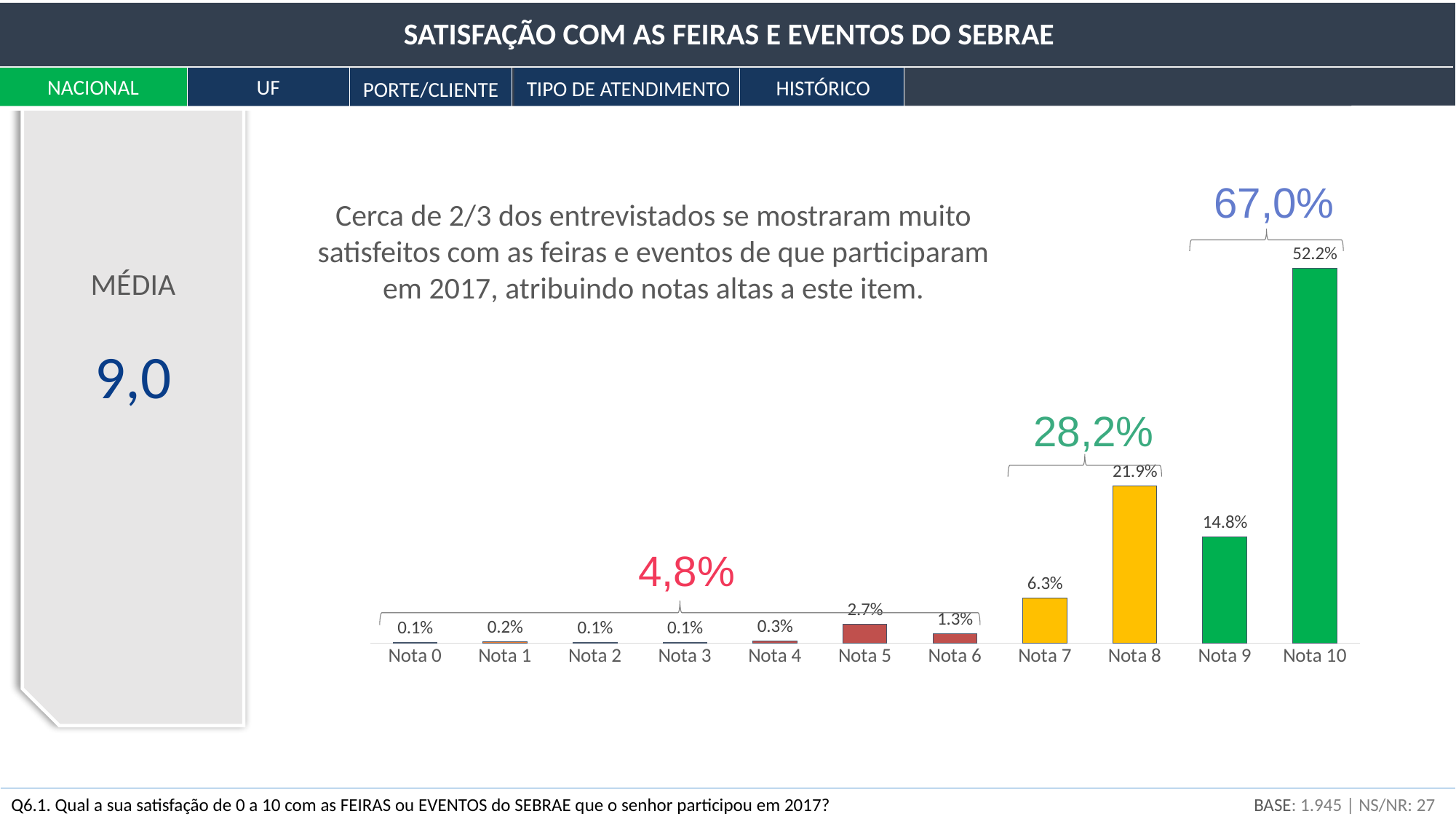

SATISFAÇÃO COM AS FEIRAS E EVENTOS DO SEBRAE
NACIONAL
UF
HISTÓRICO
TIPO DE ATENDIMENTO
PORTE/CLIENTE

67,0%
Cerca de 2/3 dos entrevistados se mostraram muito satisfeitos com as feiras e eventos de que participaram em 2017, atribuindo notas altas a este item.

### Chart

| Category | Série 1 |
|---|---|
| Nota 0 | 0.001 |
| Nota 1 | 0.002 |
| Nota 2 | 0.001 |
| Nota 3 | 0.001 |
| Nota 4 | 0.003 |
| Nota 5 | 0.027 |
| Nota 6 | 0.013 |
| Nota 7 | 0.063 |
| Nota 8 | 0.219 |
| Nota 9 | 0.148 |
| Nota 10 | 0.522 |
MÉDIA

9,0

28,2%
4,8%
BASE: 1.945 | NS/NR: 27
Q6.1. Qual a sua satisfação de 0 a 10 com as FEIRAS ou EVENTOS do SEBRAE que o senhor participou em 2017?